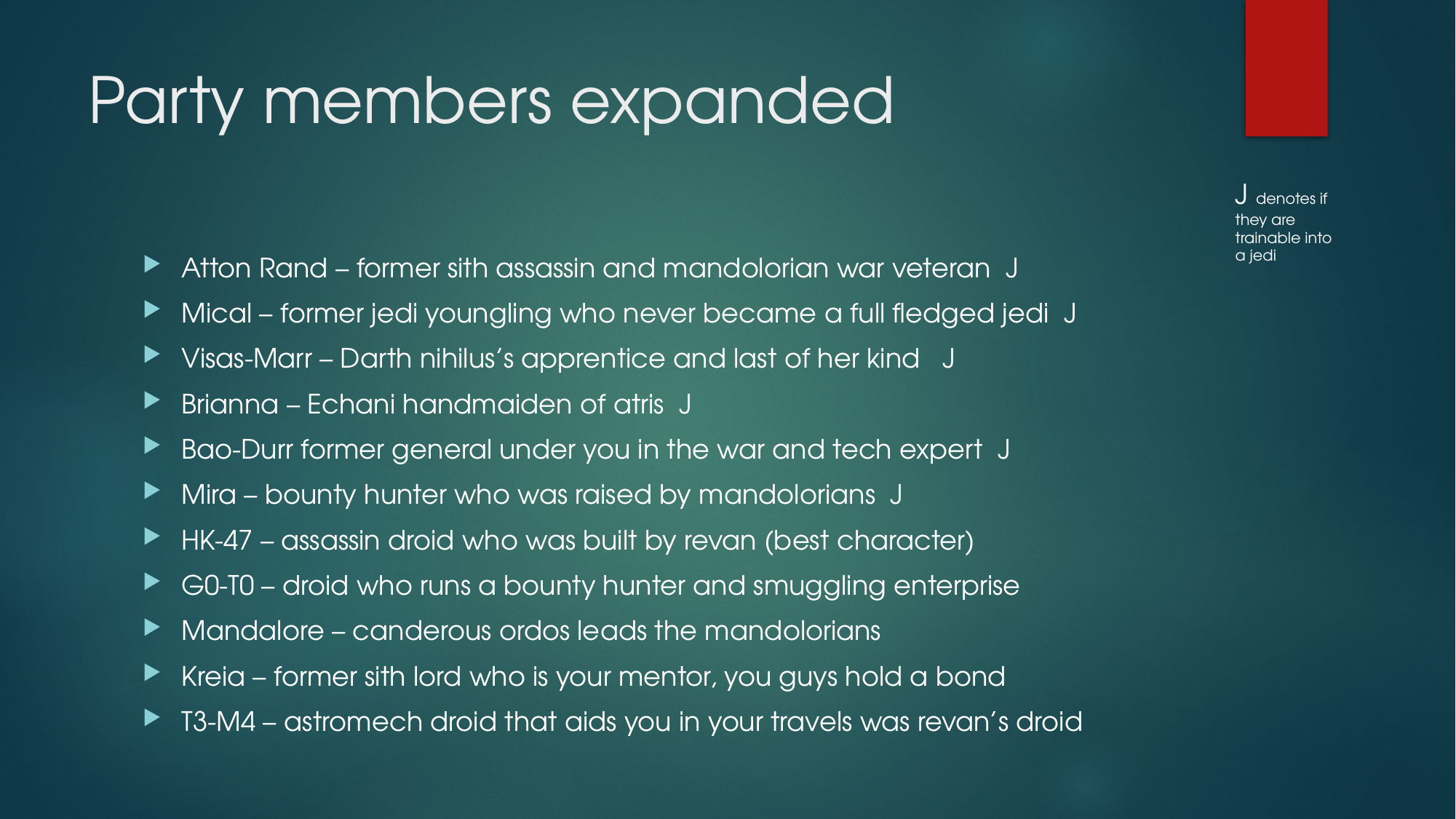

# Party members expanded
J denotes if they are trainable into a jedi
Atton Rand – former sith assassin and mandolorian war veteran  J
Mical – former jedi youngling who never became a full fledged jedi  J
Visas-Marr – Darth nihilus’s apprentice and last of her kind   J
Brianna – Echani handmaiden of atris  J
Bao-Durr former general under you in the war and tech expert  J
Mira – bounty hunter who was raised by mandolorians  J
HK-47 – assassin droid who was built by revan (best character)
G0-T0 – droid who runs a bounty hunter and smuggling enterprise
Mandalore – canderous ordos leads the mandolorians
Kreia – former sith lord who is your mentor, you guys hold a bond
T3-M4 – astromech droid that aids you in your travels was revan’s droid